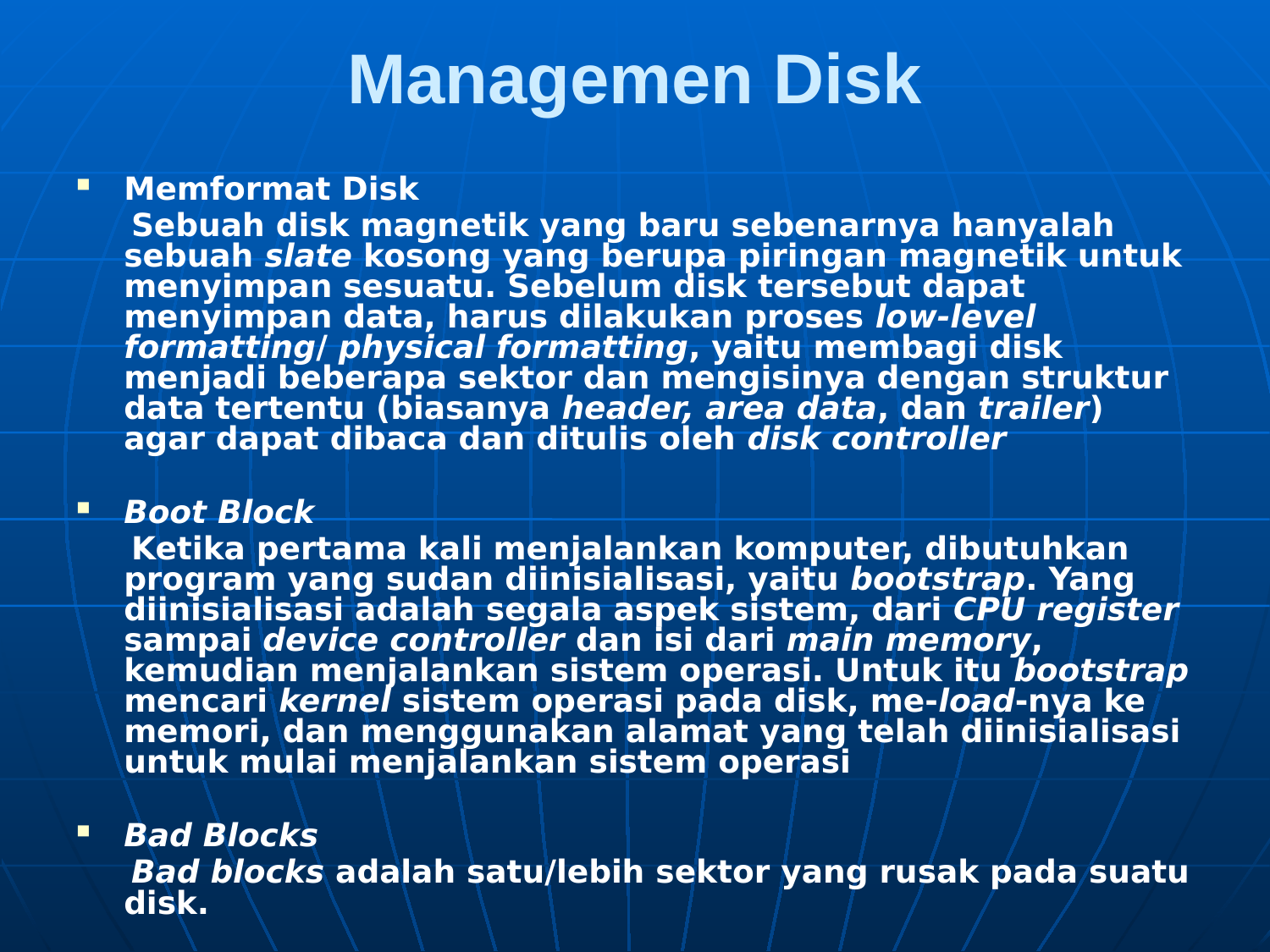

# Managemen Disk
Memformat Disk
     Sebuah disk magnetik yang baru sebenarnya hanyalah sebuah slate kosong yang berupa piringan magnetik untuk menyimpan sesuatu. Sebelum disk tersebut dapat menyimpan data, harus dilakukan proses low-level formatting/ physical formatting, yaitu membagi disk menjadi beberapa sektor dan mengisinya dengan struktur data tertentu (biasanya header, area data, dan trailer) agar dapat dibaca dan ditulis oleh disk controller

Boot Block
     Ketika pertama kali menjalankan komputer, dibutuhkan program yang sudan diinisialisasi, yaitu bootstrap. Yang diinisialisasi adalah segala aspek sistem, dari CPU register sampai device controller dan isi dari main memory, kemudian menjalankan sistem operasi. Untuk itu bootstrap mencari kernel sistem operasi pada disk, me-load-nya ke memori, dan menggunakan alamat yang telah diinisialisasi untuk mulai menjalankan sistem operasi

Bad Blocks
     Bad blocks adalah satu/lebih sektor yang rusak pada suatu disk.